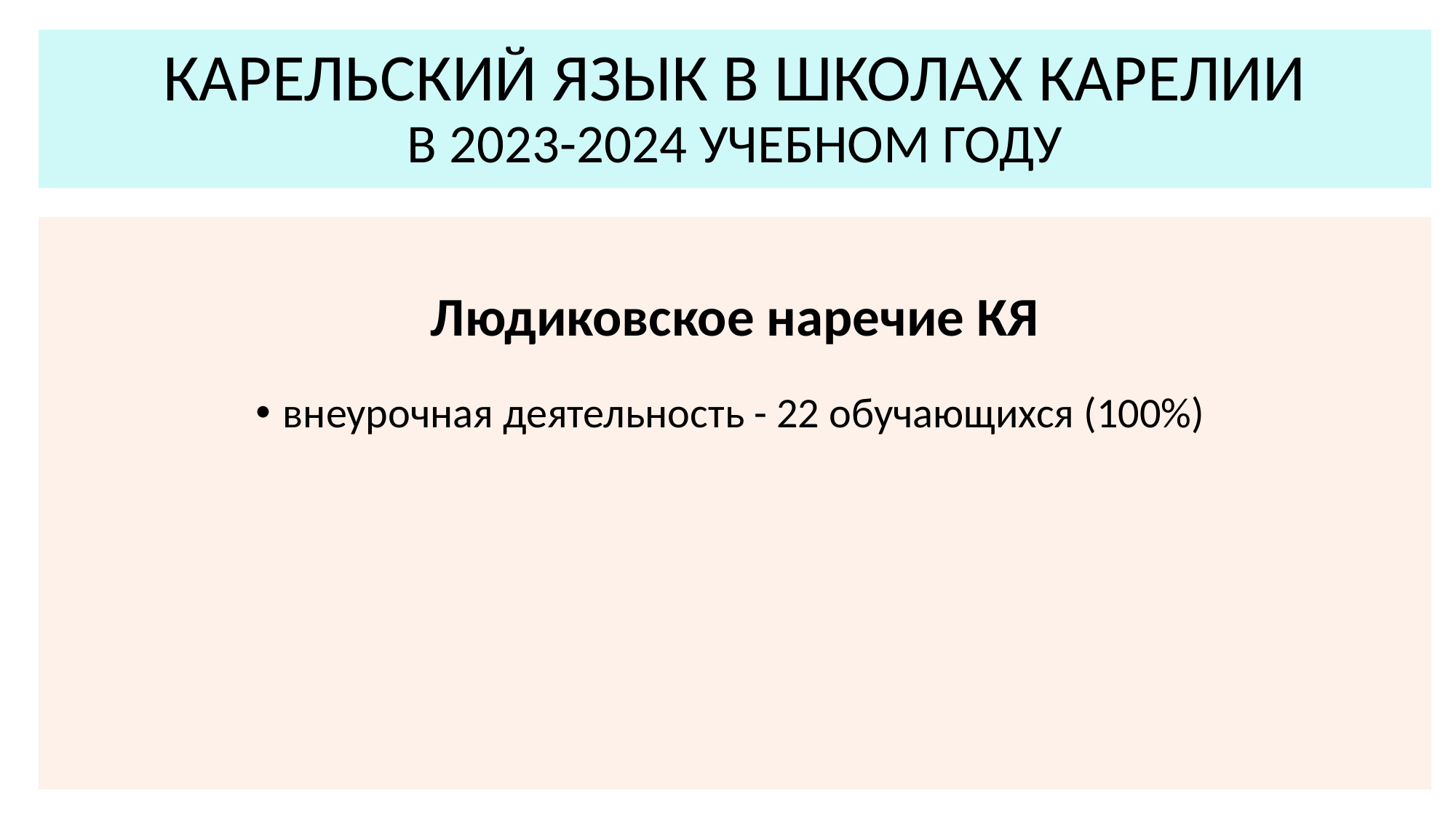

# КАРЕЛЬСКИЙ ЯЗЫК В ШКОЛАХ КАРЕЛИИ В 2023-2024 УЧЕБНОМ ГОДУ

Людиковское наречие КЯ

внеурочная деятельность - 22 обучающихся (100%)